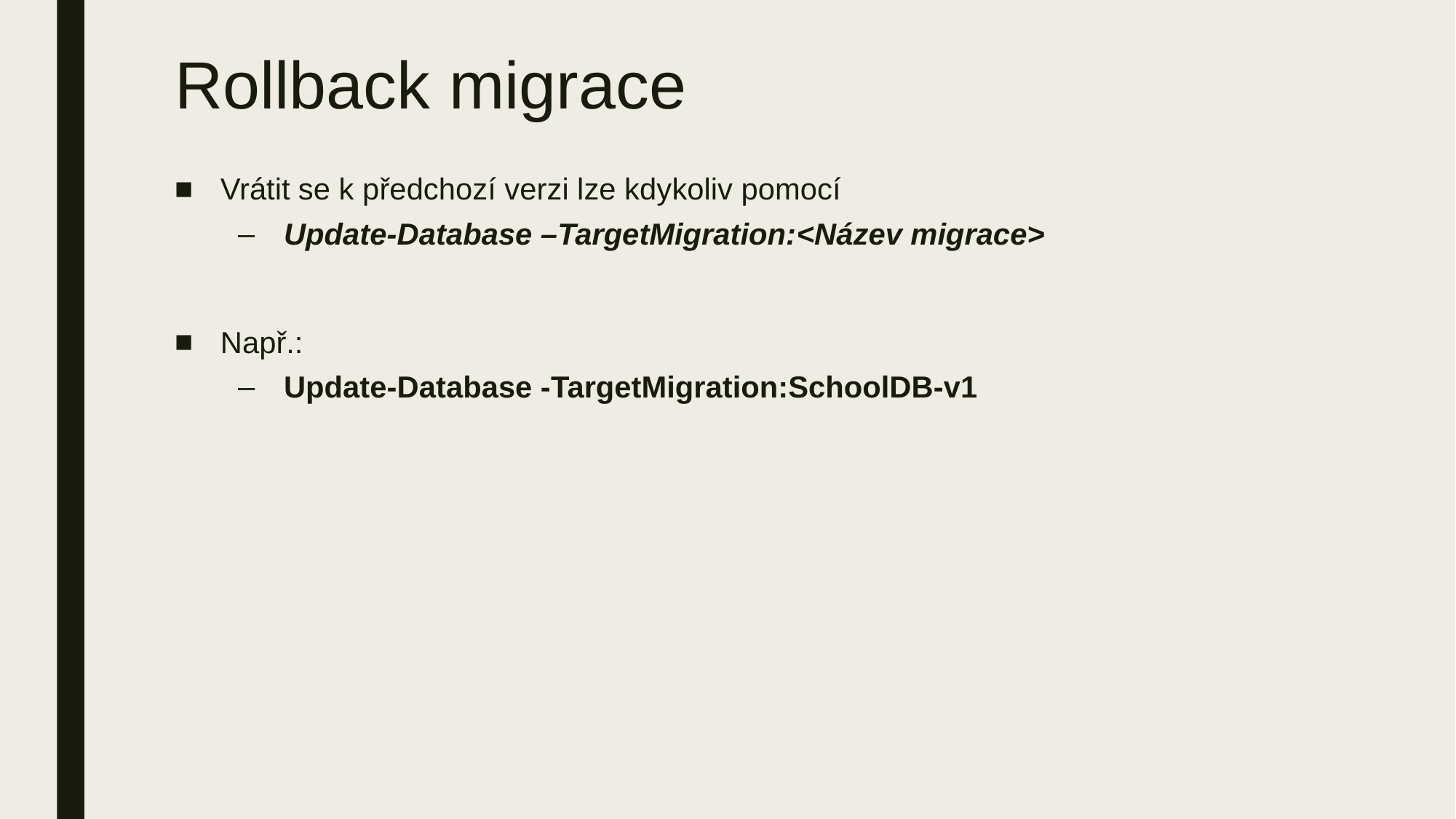

# Rollback migrace
Vrátit se k předchozí verzi lze kdykoliv pomocí
Update-Database –TargetMigration:<Název migrace>

Např.:
Update-Database -TargetMigration:SchoolDB-v1